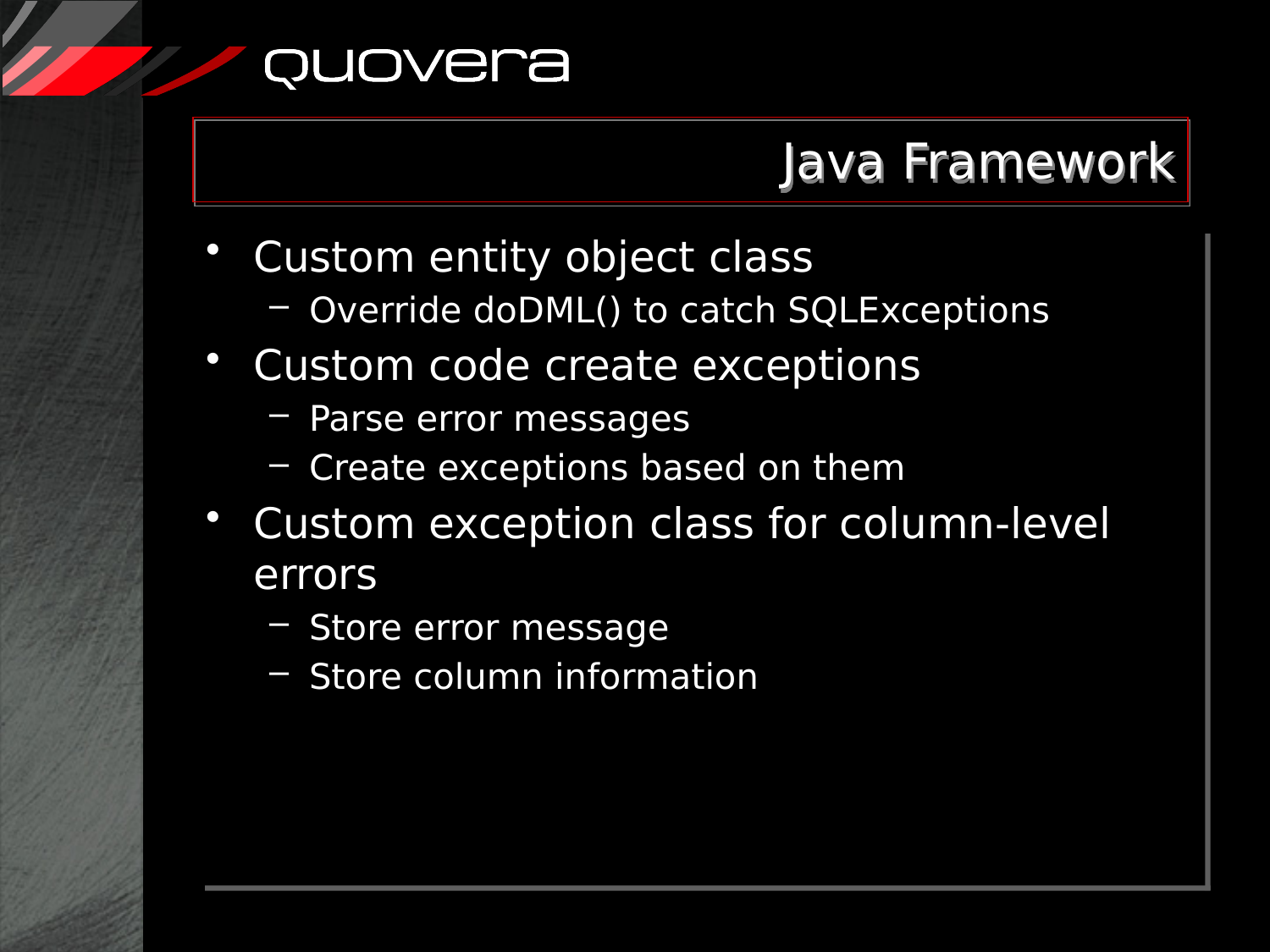

# Java Framework
Custom entity object class
Override doDML() to catch SQLExceptions
Custom code create exceptions
Parse error messages
Create exceptions based on them
Custom exception class for column-level errors
Store error message
Store column information